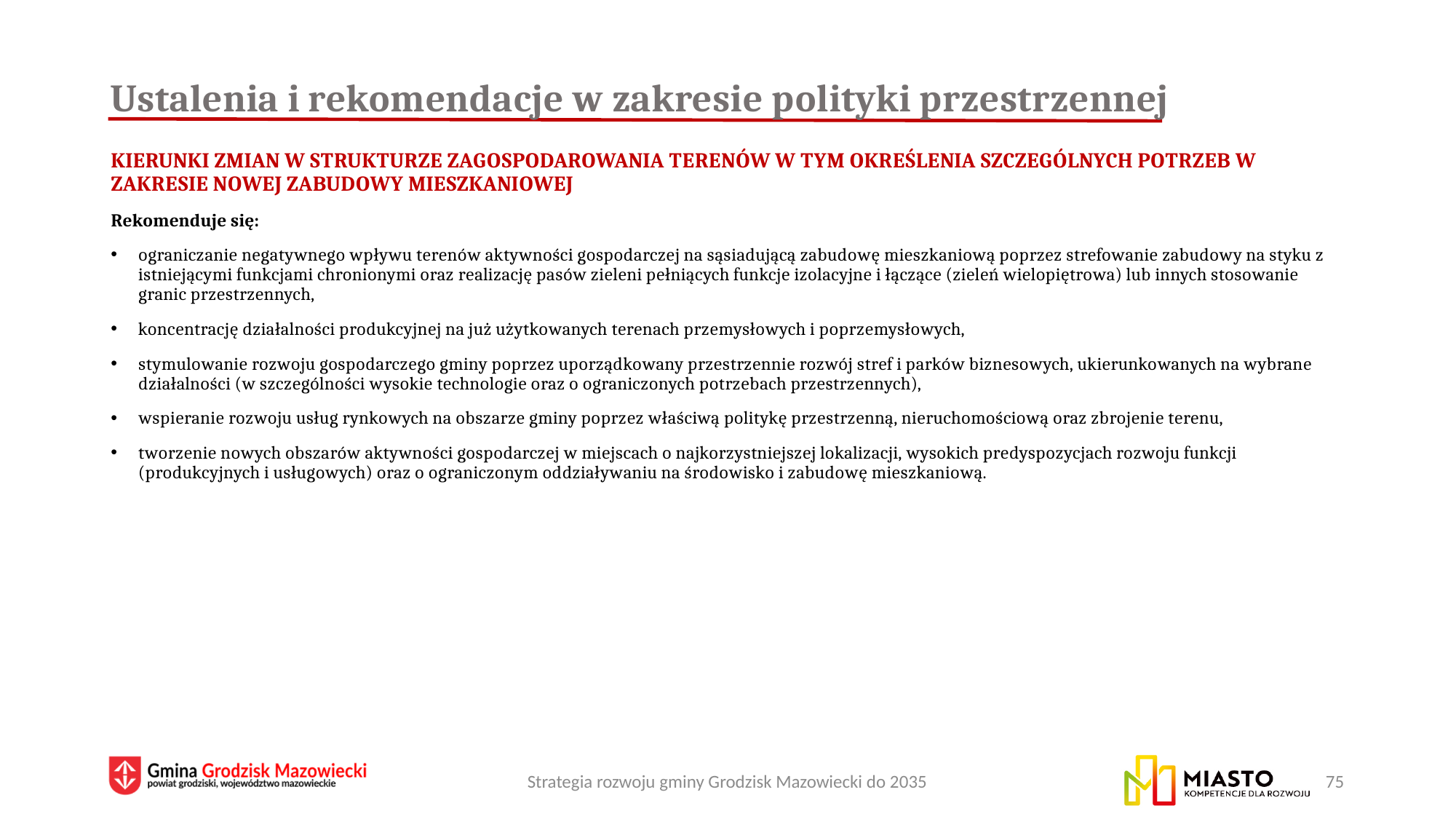

# Ustalenia i rekomendacje w zakresie polityki przestrzennej
Kierunki zmian w strukturze zagospodarowania terenów w tym określenia szczególnych potrzeb w zakresie nowej zabudowy mieszkaniowej
Rekomenduje się:
ograniczanie negatywnego wpływu terenów aktywności gospodarczej na sąsiadującą zabudowę mieszkaniową poprzez strefowanie zabudowy na styku z istniejącymi funkcjami chronionymi oraz realizację pasów zieleni pełniących funkcje izolacyjne i łączące (zieleń wielopiętrowa) lub innych stosowanie granic przestrzennych,
koncentrację działalności produkcyjnej na już użytkowanych terenach przemysłowych i poprzemysłowych,
stymulowanie rozwoju gospodarczego gminy poprzez uporządkowany przestrzennie rozwój stref i parków biznesowych, ukierunkowanych na wybrane działalności (w szczególności wysokie technologie oraz o ograniczonych potrzebach przestrzennych),
wspieranie rozwoju usług rynkowych na obszarze gminy poprzez właściwą politykę przestrzenną, nieruchomościową oraz zbrojenie terenu,
tworzenie nowych obszarów aktywności gospodarczej w miejscach o najkorzystniejszej lokalizacji, wysokich predyspozycjach rozwoju funkcji (produkcyjnych i usługowych) oraz o ograniczonym oddziaływaniu na środowisko i zabudowę mieszkaniową.

Strategia rozwoju gminy Grodzisk Mazowiecki do 2035
75